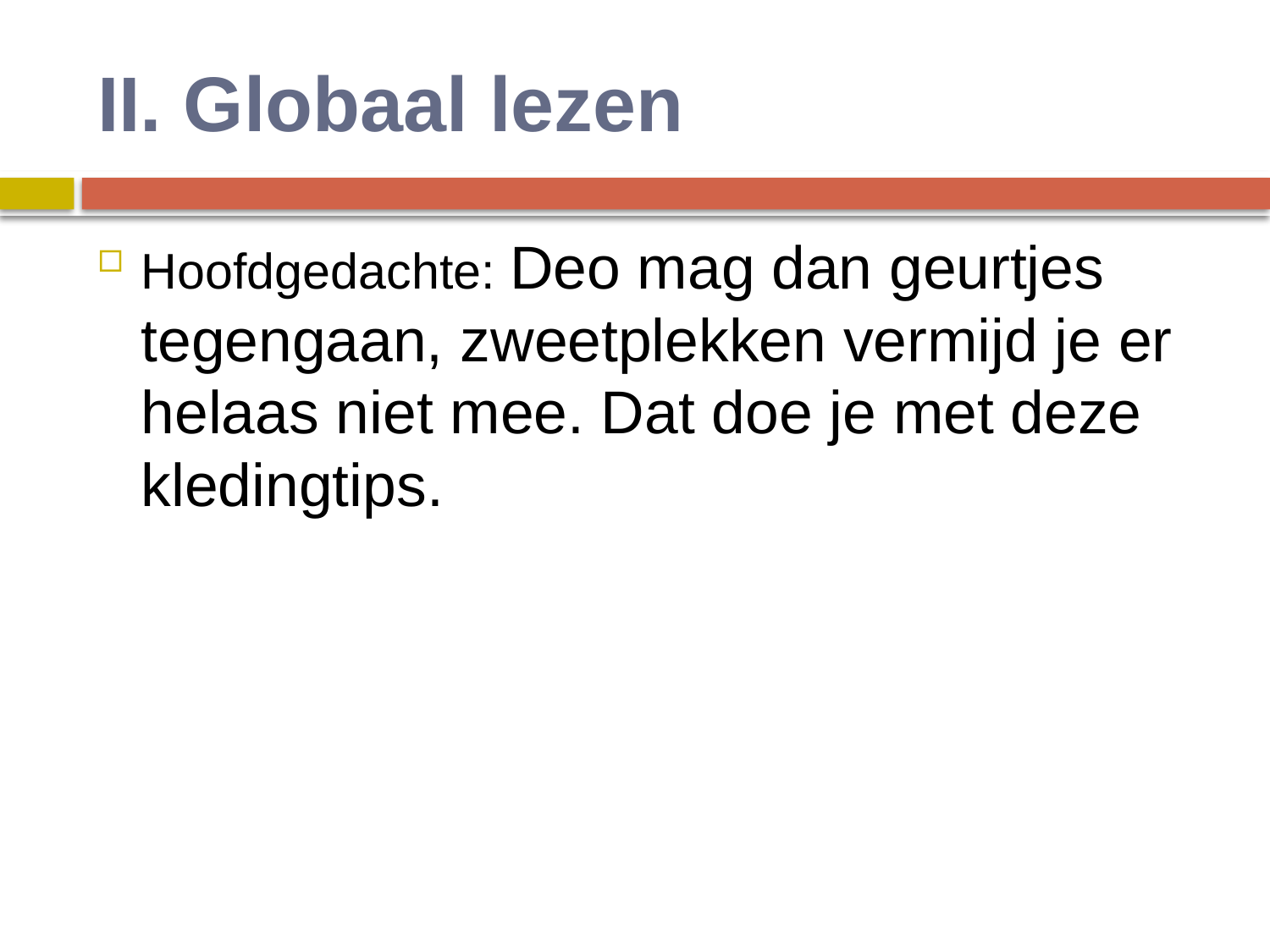

# II. Globaal lezen
Hoofdgedachte: Deo mag dan geurtjes tegengaan, zweetplekken vermijd je er helaas niet mee. Dat doe je met deze kledingtips.